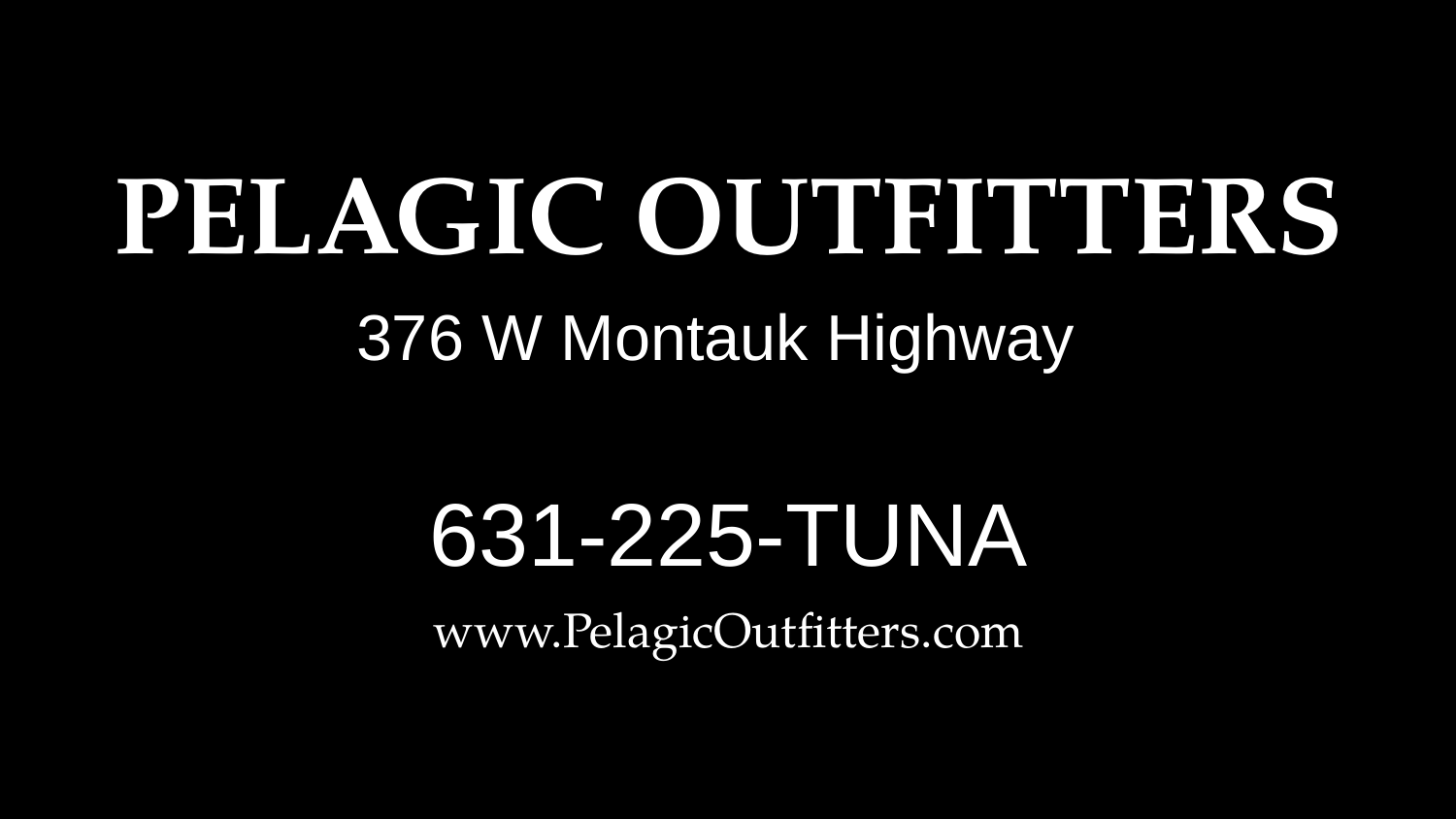

# Pelagic outfitters
376 W Montauk Highway
631-225-TUNA
www.PelagicOutfitters.com